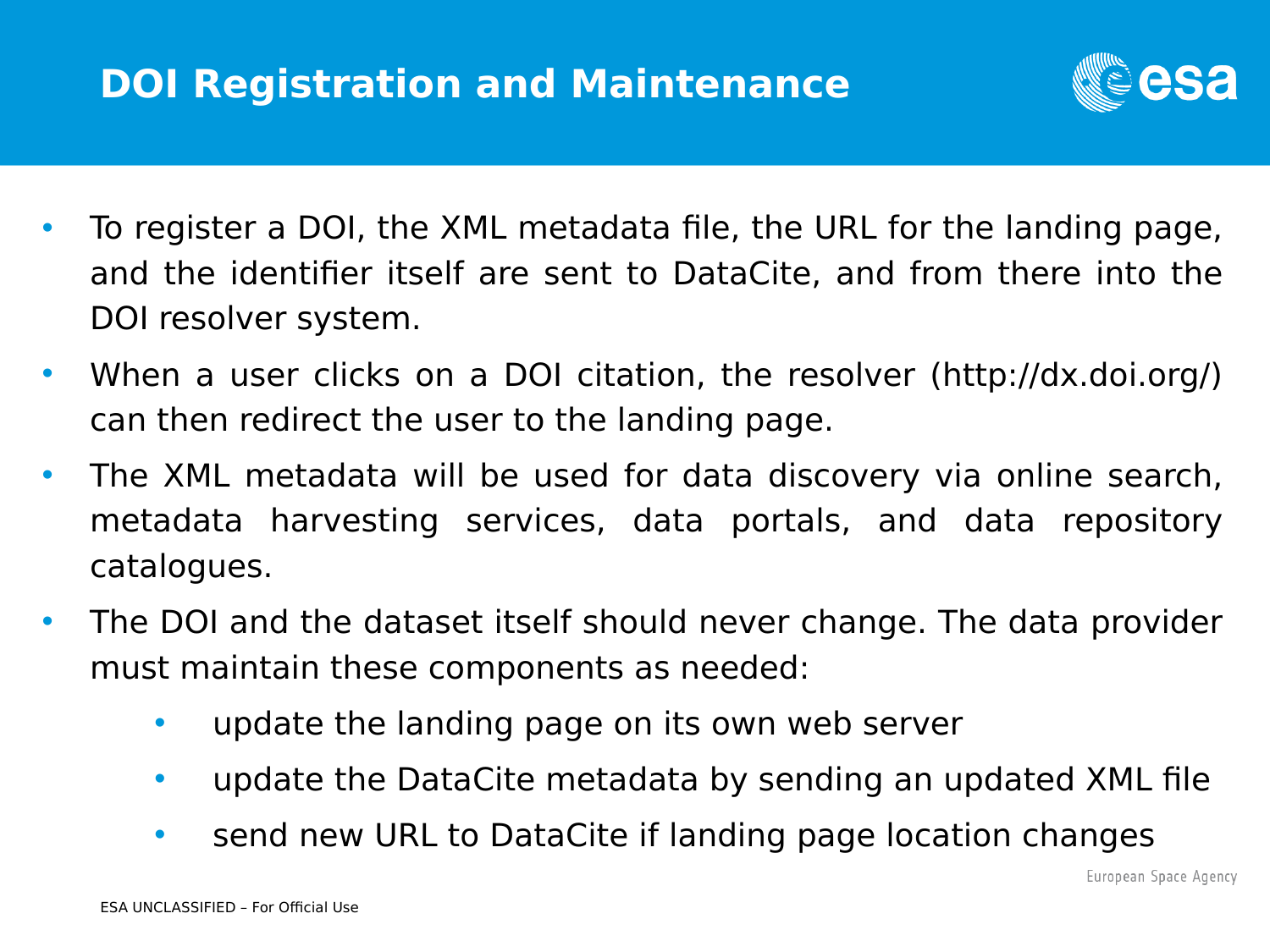

# DOI Registration and Maintenance
To register a DOI, the XML metadata file, the URL for the landing page, and the identifier itself are sent to DataCite, and from there into the DOI resolver system.
When a user clicks on a DOI citation, the resolver (http://dx.doi.org/) can then redirect the user to the landing page.
The XML metadata will be used for data discovery via online search, metadata harvesting services, data portals, and data repository catalogues.
The DOI and the dataset itself should never change. The data provider must maintain these components as needed:
update the landing page on its own web server
update the DataCite metadata by sending an updated XML file
send new URL to DataCite if landing page location changes